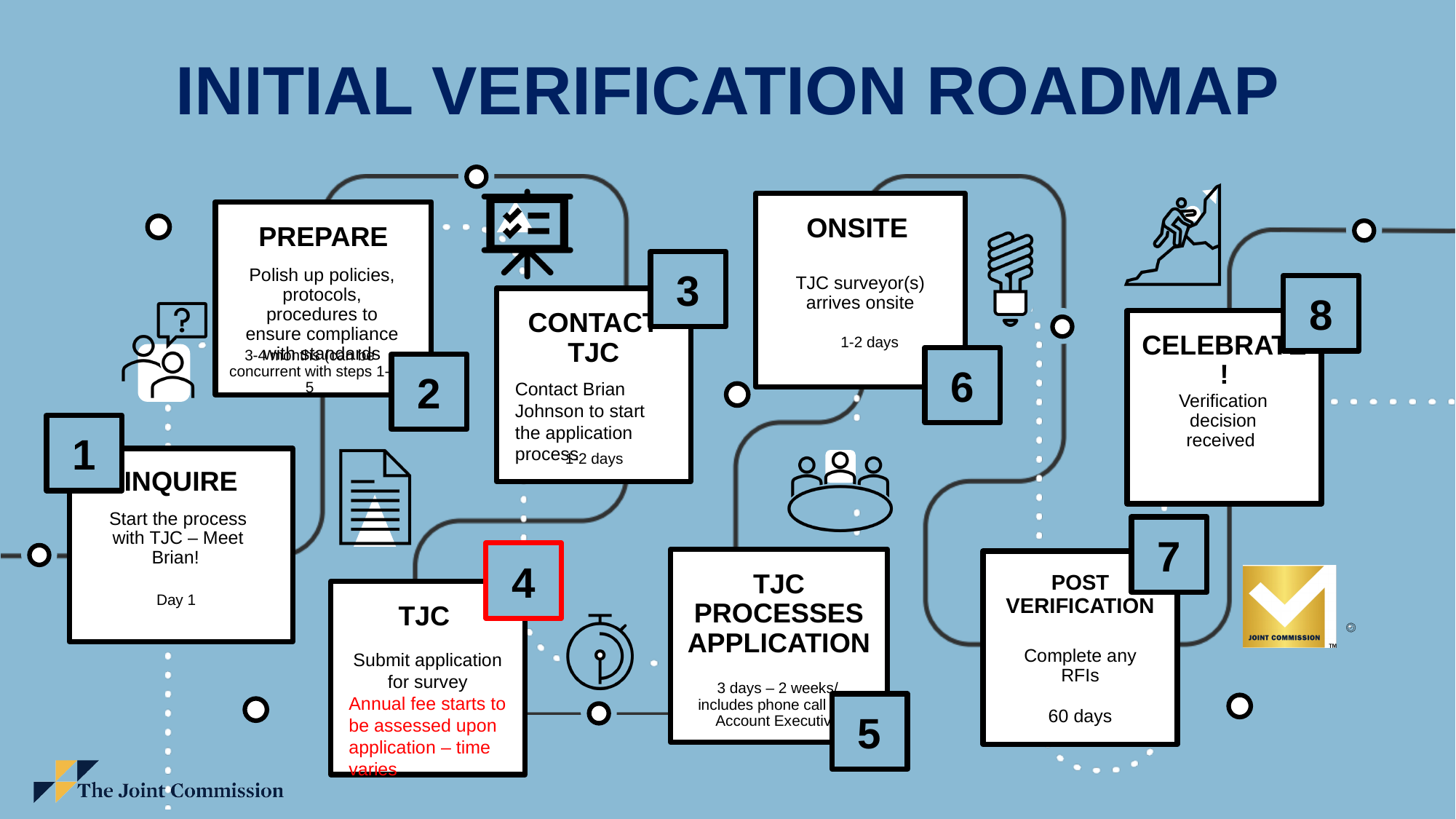

# Initial Verification Roadmap
Onsite
Prepare
3
Polish up policies, protocols, procedures to ensure compliance with standards
TJC surveyor(s) arrives onsite
8
Contact TJC
Celebrate!
1-2 days
6
3-4 months (can be concurrent with steps 1-5
2
Contact Brian Johnson to start the application process

Verification decision received
1
Inquire
1-2 days
Start the process with TJC – Meet Brian!
7
4
TJC processes Application
Post Verification
TJC

Day 1
Complete any RFIs
60 days
Submit application for survey
Annual fee starts to be assessed upon application – time varies
3 days – 2 weeks/ includes phone call with Account Executive
5